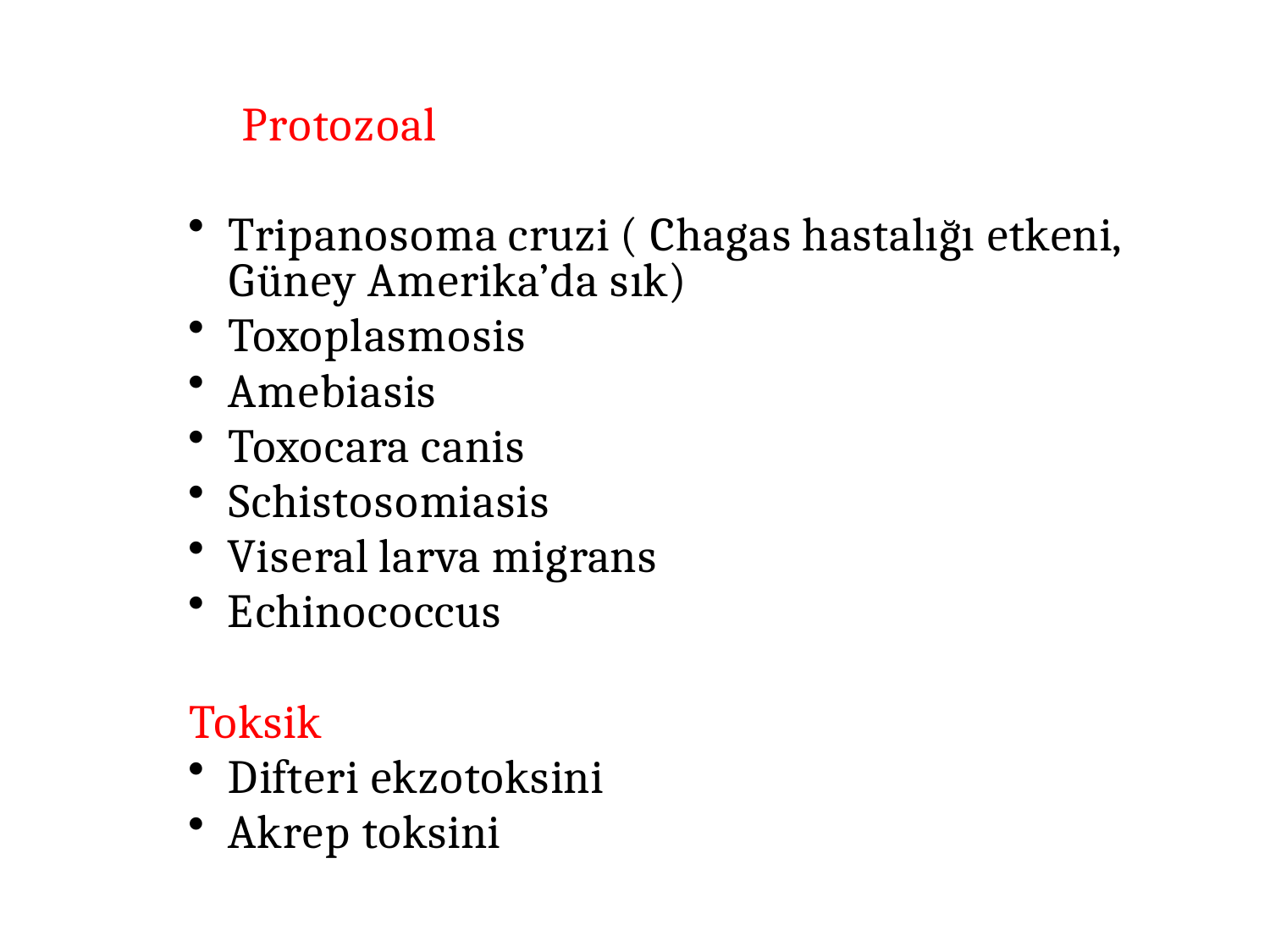

Protozoal

Tripanosoma cruzi ( Chagas hastalığı etkeni, Güney Amerika’da sık)
Toxoplasmosis
Amebiasis
Toxocara canis
Schistosomiasis
Viseral larva migrans
Echinococcus

Toksik
Difteri ekzotoksini
Akrep toksini